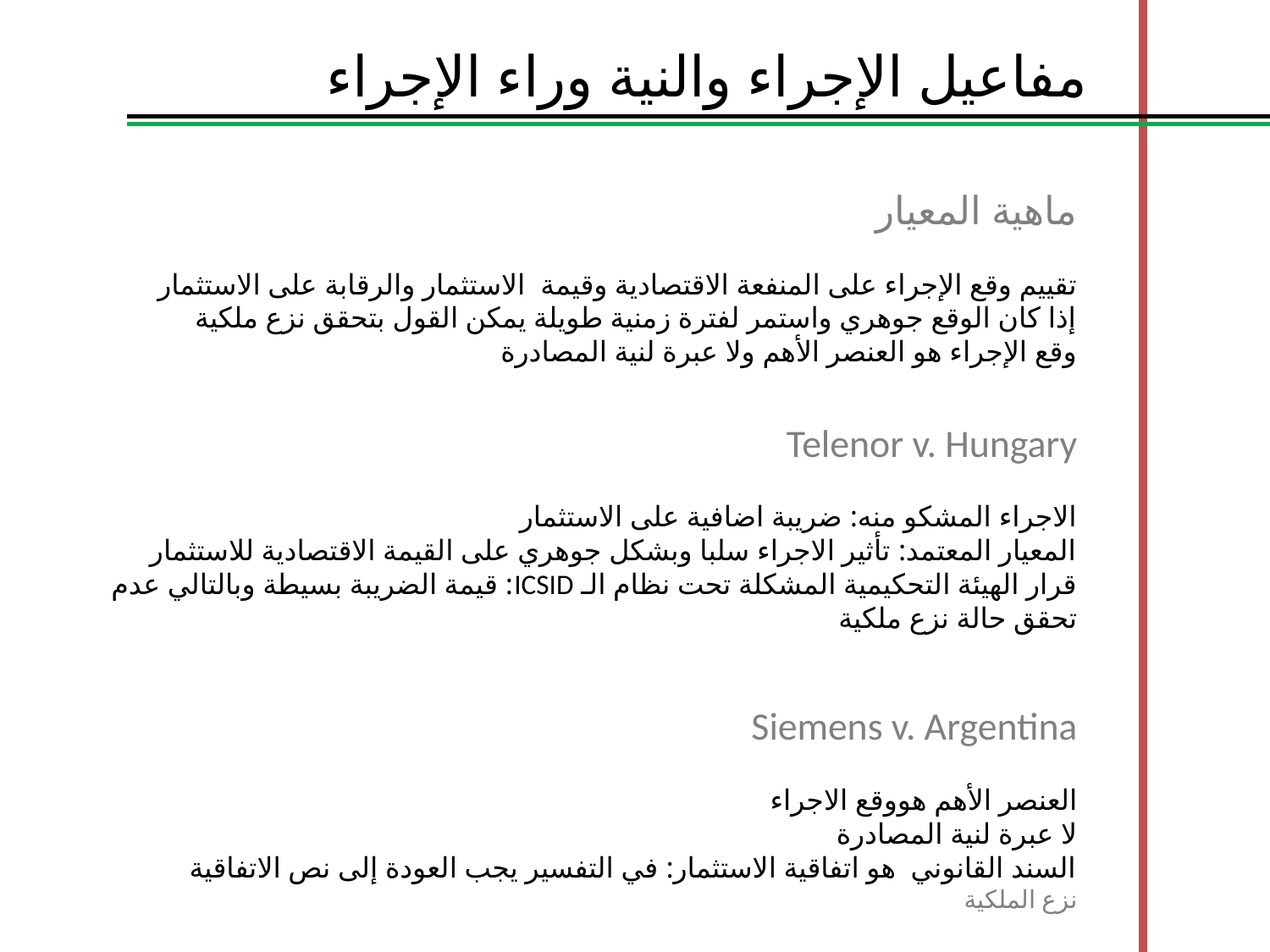

مفاعيل الإجراء والنية وراء الإجراء
ماهية المعيار

تقييم وقع الإجراء على المنفعة الاقتصادية وقيمة  الاستثمار والرقابة على الاستثمار
إذا كان الوقع جوهري واستمر لفترة زمنية طويلة يمكن القول بتحقق نزع ملكية
وقع الإجراء هو العنصر الأهم ولا عبرة لنية المصادرة

Telenor v. Hungary

الاجراء المشكو منه: ضريبة اضافية على الاستثمار
المعيار المعتمد: تأثير الاجراء سلبا وبشكل جوهري على القيمة الاقتصادية للاستثمار
قرار الهيئة التحكيمية المشكلة تحت نظام الـ ICSID: قيمة الضريبة بسيطة وبالتالي عدم تحقق حالة نزع ملكية

Siemens v. Argentina

العنصر الأهم هووقع الاجراء
لا عبرة لنية المصادرة
السند القانوني  هو اتفاقية الاستثمار: في التفسير يجب العودة إلى نص الاتفاقية

نزع الملكية